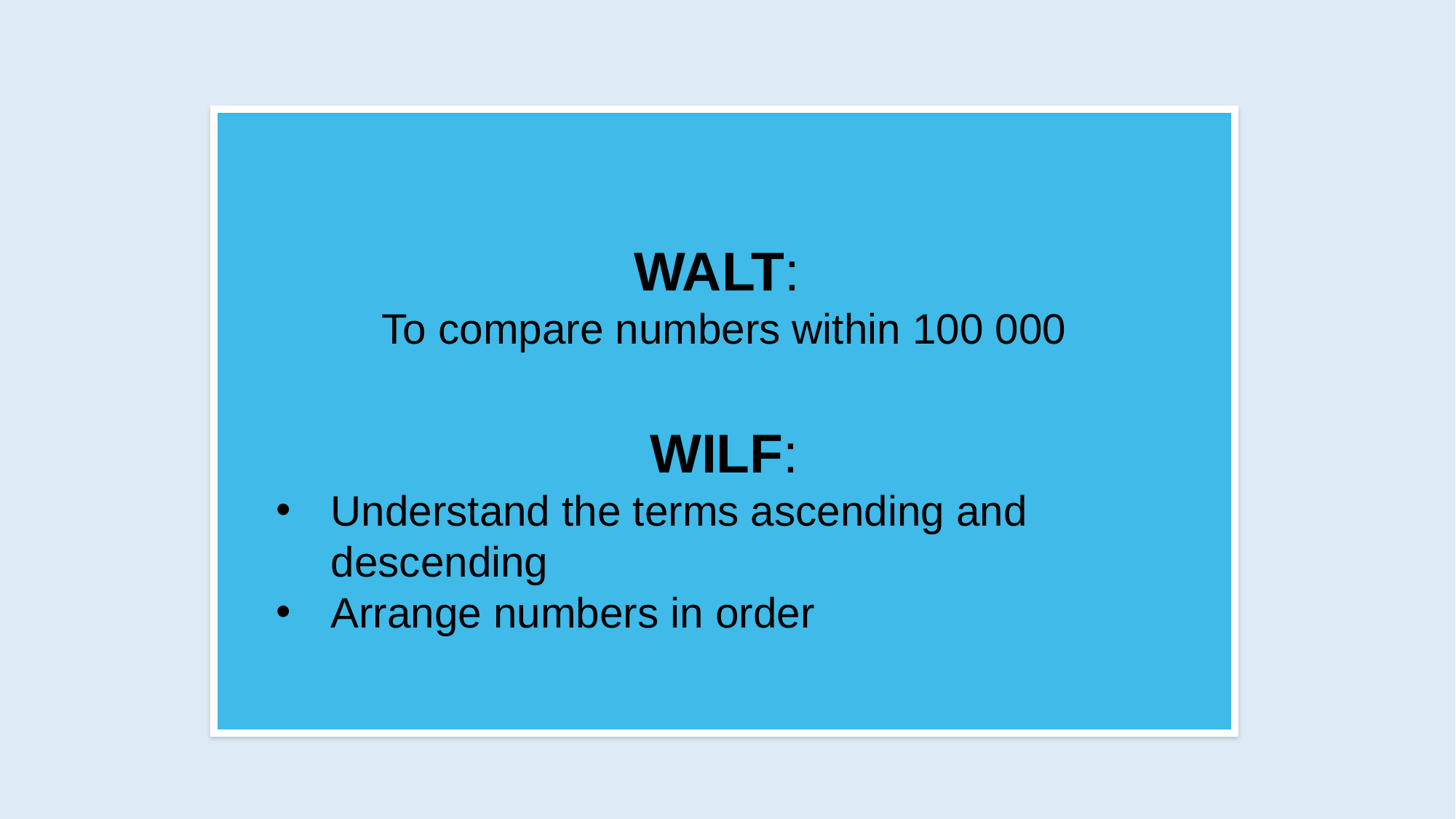

WALT:
To compare numbers within 100 000

WILF:
Understand the terms ascending and descending
Arrange numbers in order